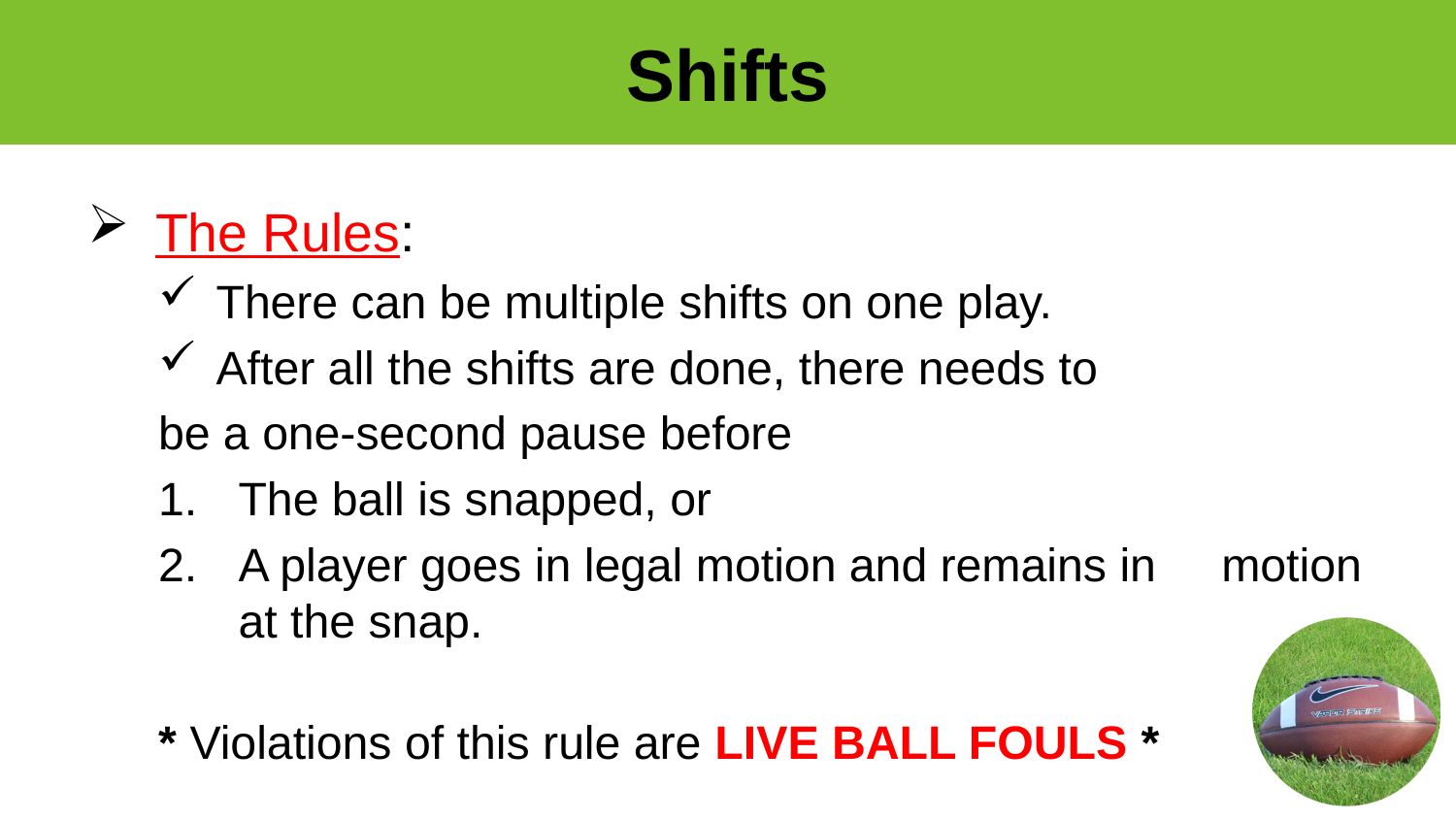

# Shifts
 The Rules:
 There can be multiple shifts on one play.
 After all the shifts are done, there needs to
	be a one-second pause before
The ball is snapped, or
A player goes in legal motion and remains in     motion at the snap.
* Violations of this rule are LIVE BALL FOULS *